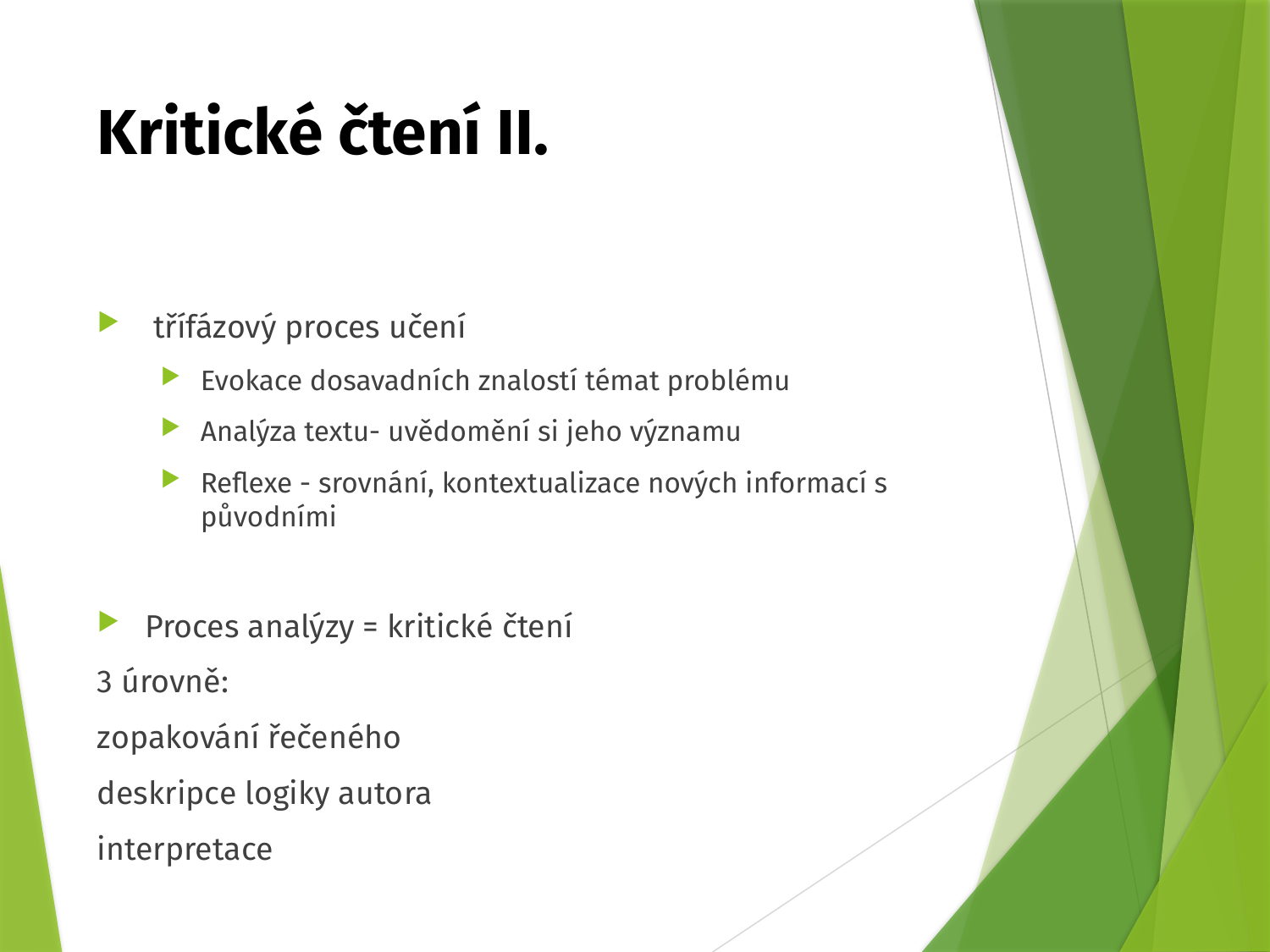

# Kritické čtení II.
 třífázový proces učení
Evokace dosavadních znalostí témat problému
Analýza textu- uvědomění si jeho významu
Reflexe - srovnání, kontextualizace nových informací s původními

Proces analýzy = kritické čtení
3 úrovně:
zopakování řečeného
deskripce logiky autora
interpretace